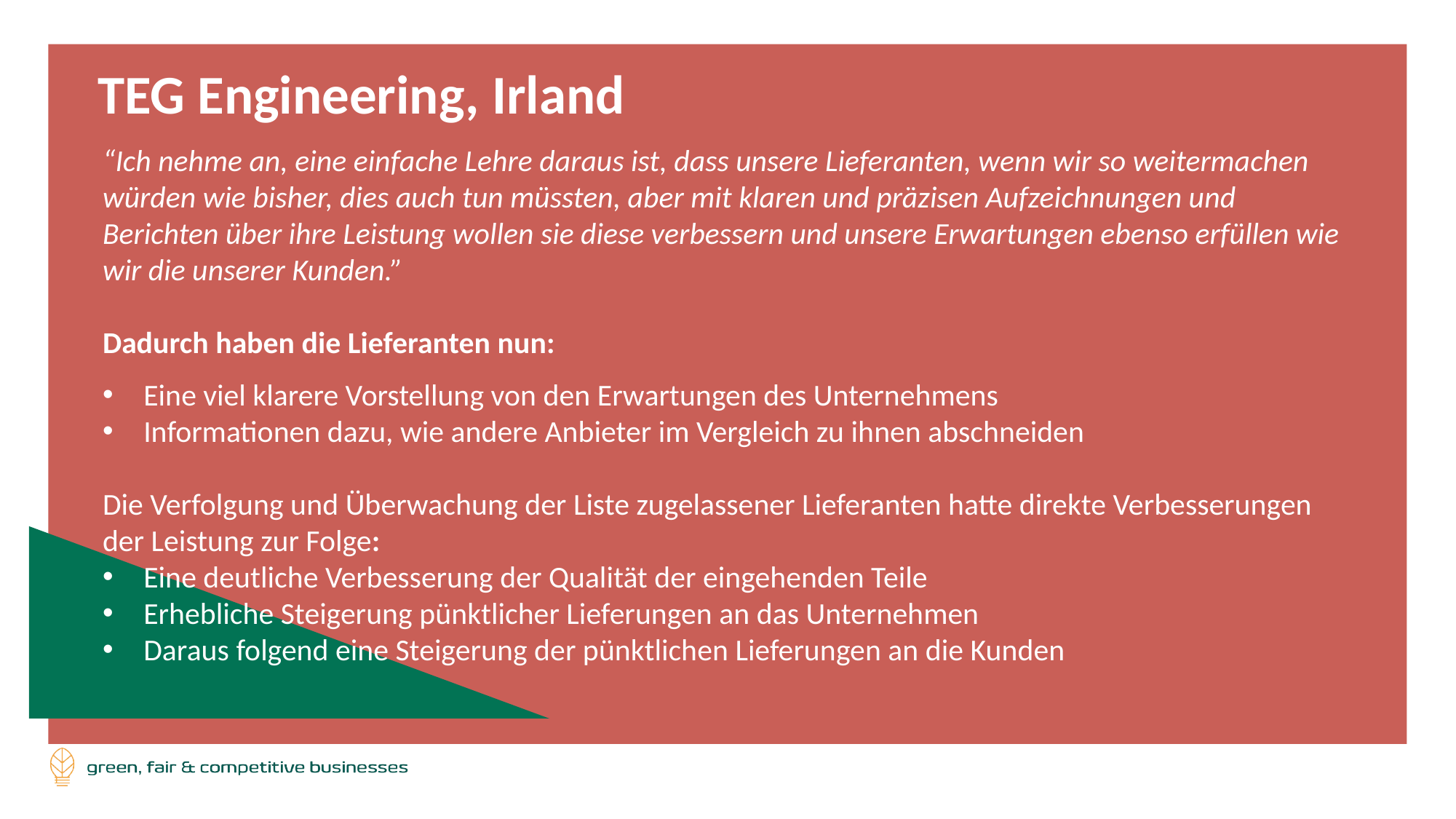

TEG Engineering, Irland
“Ich nehme an, eine einfache Lehre daraus ist, dass unsere Lieferanten, wenn wir so weitermachen würden wie bisher, dies auch tun müssten, aber mit klaren und präzisen Aufzeichnungen und Berichten über ihre Leistung wollen sie diese verbessern und unsere Erwartungen ebenso erfüllen wie wir die unserer Kunden.”

Dadurch haben die Lieferanten nun:

Eine viel klarere Vorstellung von den Erwartungen des Unternehmens
Informationen dazu, wie andere Anbieter im Vergleich zu ihnen abschneiden

Die Verfolgung und Überwachung der Liste zugelassener Lieferanten hatte direkte Verbesserungen der Leistung zur Folge:
Eine deutliche Verbesserung der Qualität der eingehenden Teile
Erhebliche Steigerung pünktlicher Lieferungen an das Unternehmen
Daraus folgend eine Steigerung der pünktlichen Lieferungen an die Kunden